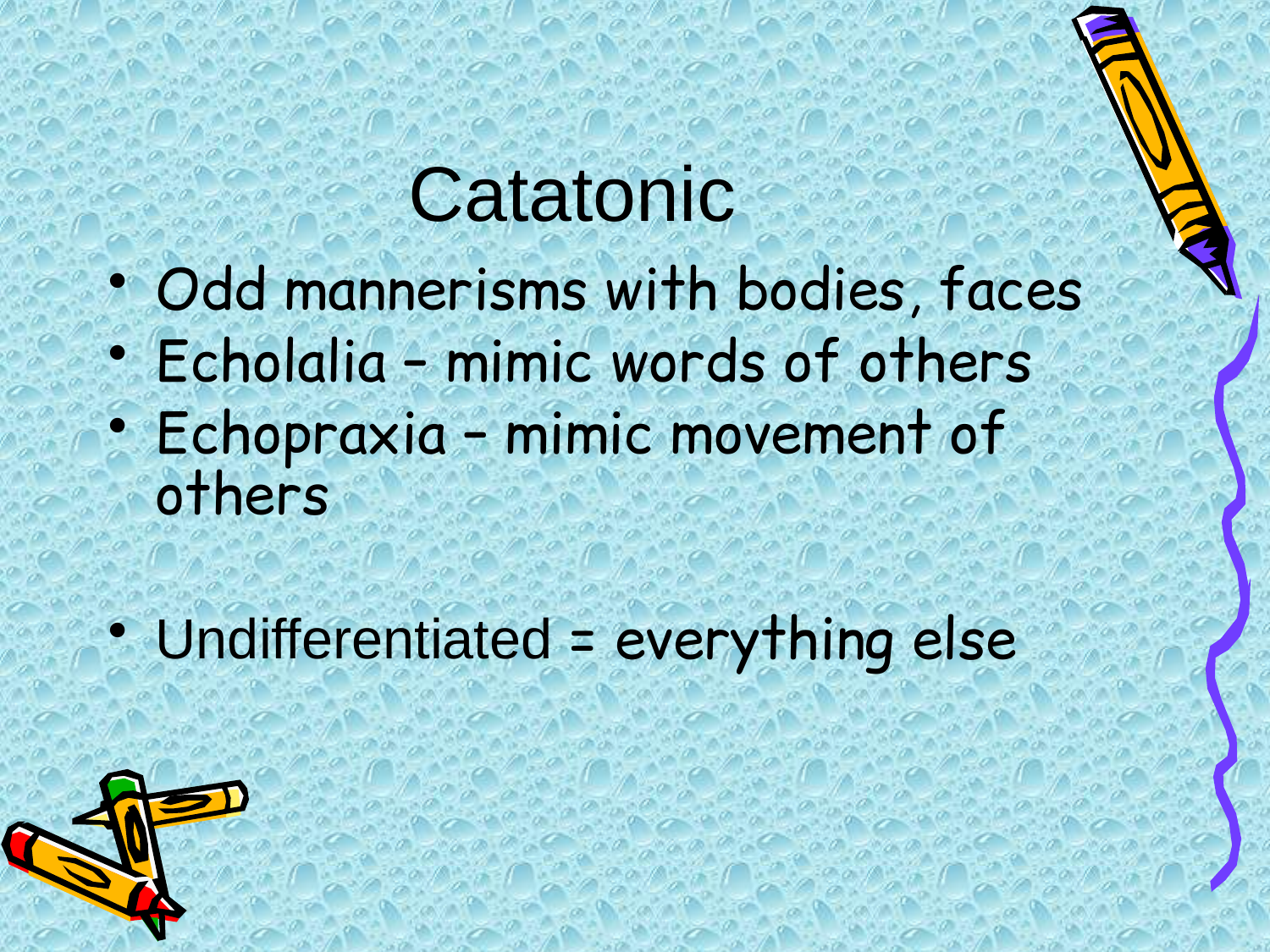

# Catatonic
Odd mannerisms with bodies, faces
Echolalia – mimic words of others
Echopraxia – mimic movement of others

Undifferentiated = everything else